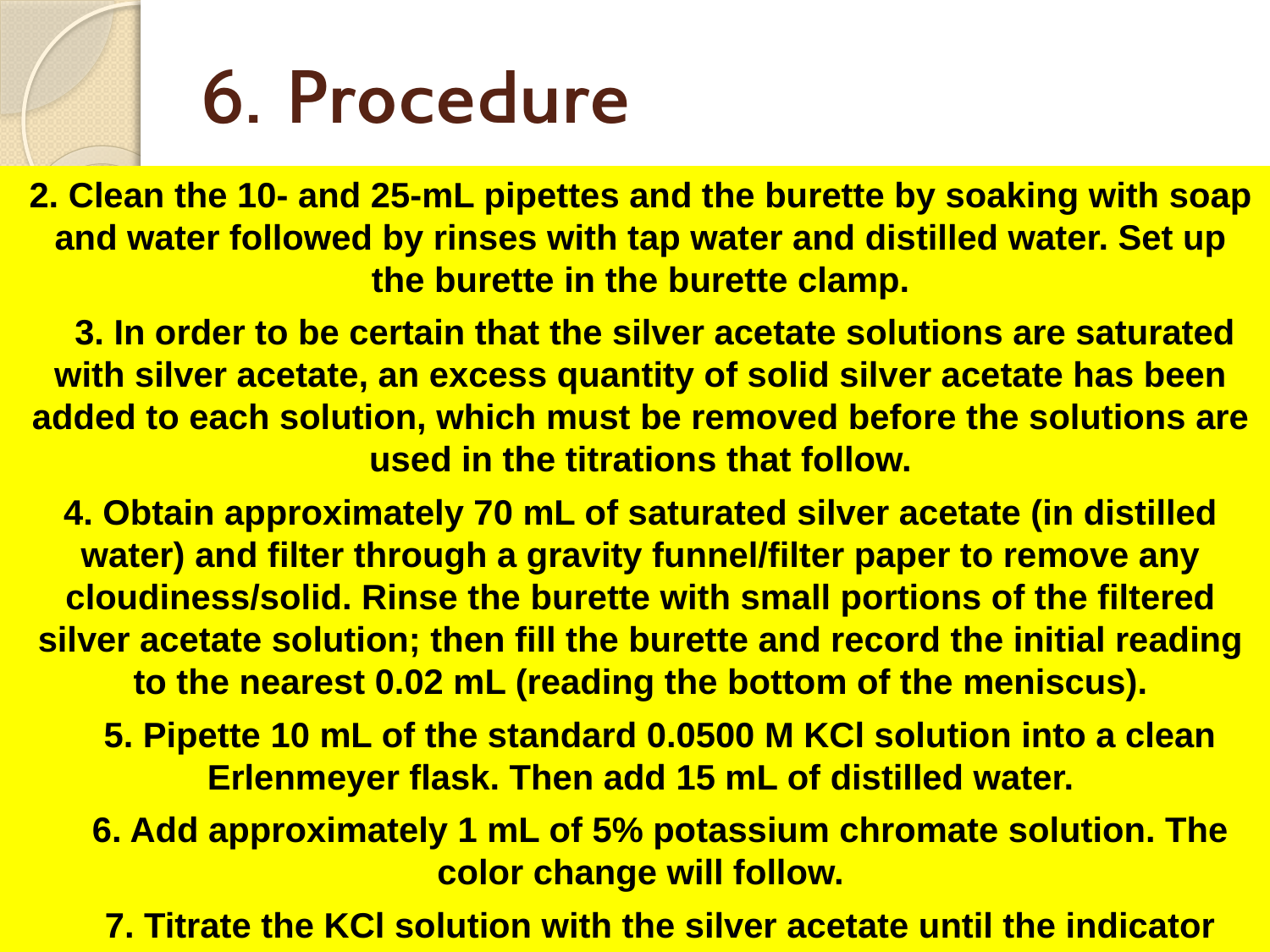

# 6. Procedure
2. Clean the 10- and 25-mL pipettes and the burette by soaking with soap and water followed by rinses with tap water and distilled water. Set up the burette in the burette clamp.
   3. In order to be certain that the silver acetate solutions are saturated with silver acetate, an excess quantity of solid silver acetate has been added to each solution, which must be removed before the solutions are used in the titrations that follow.
4. Obtain approximately 70 mL of saturated silver acetate (in distilled water) and filter through a gravity funnel/filter paper to remove any cloudiness/solid. Rinse the burette with small portions of the filtered silver acetate solution; then fill the burette and record the initial reading to the nearest 0.02 mL (reading the bottom of the meniscus).
    5. Pipette 10 mL of the standard 0.0500 M KCl solution into a clean Erlenmeyer flask. Then add 15 mL of distilled water.
    6. Add approximately 1 mL of 5% potassium chromate solution. The color change will follow.
    7. Titrate the KCl solution with the silver acetate until the indicator changes color. Record the final volume of silver acetate solution in the burette.
   8. Repeat the determination twice for consistent results.
.